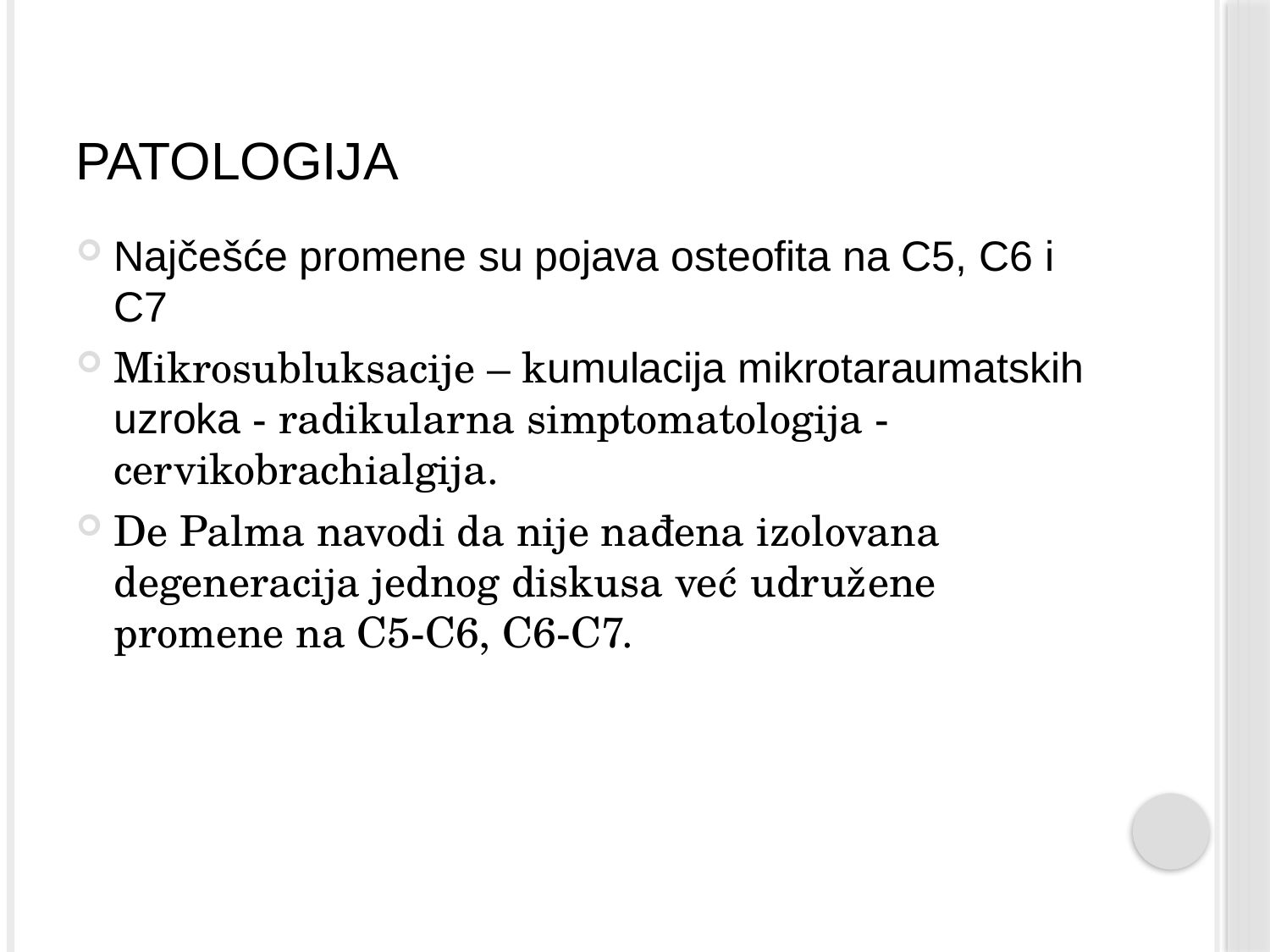

# Patologija
Najčešće promene su pojava osteofita na C5, C6 i C7
Mikrosubluksacije – kumulacija mikrotaraumatskih uzroka - radikularna simptomatologija - cervikobrachialgija.
De Palma navodi da nije nađena izolovana degeneracija jednog diskusa već udružene promene na C5-C6, C6-C7.